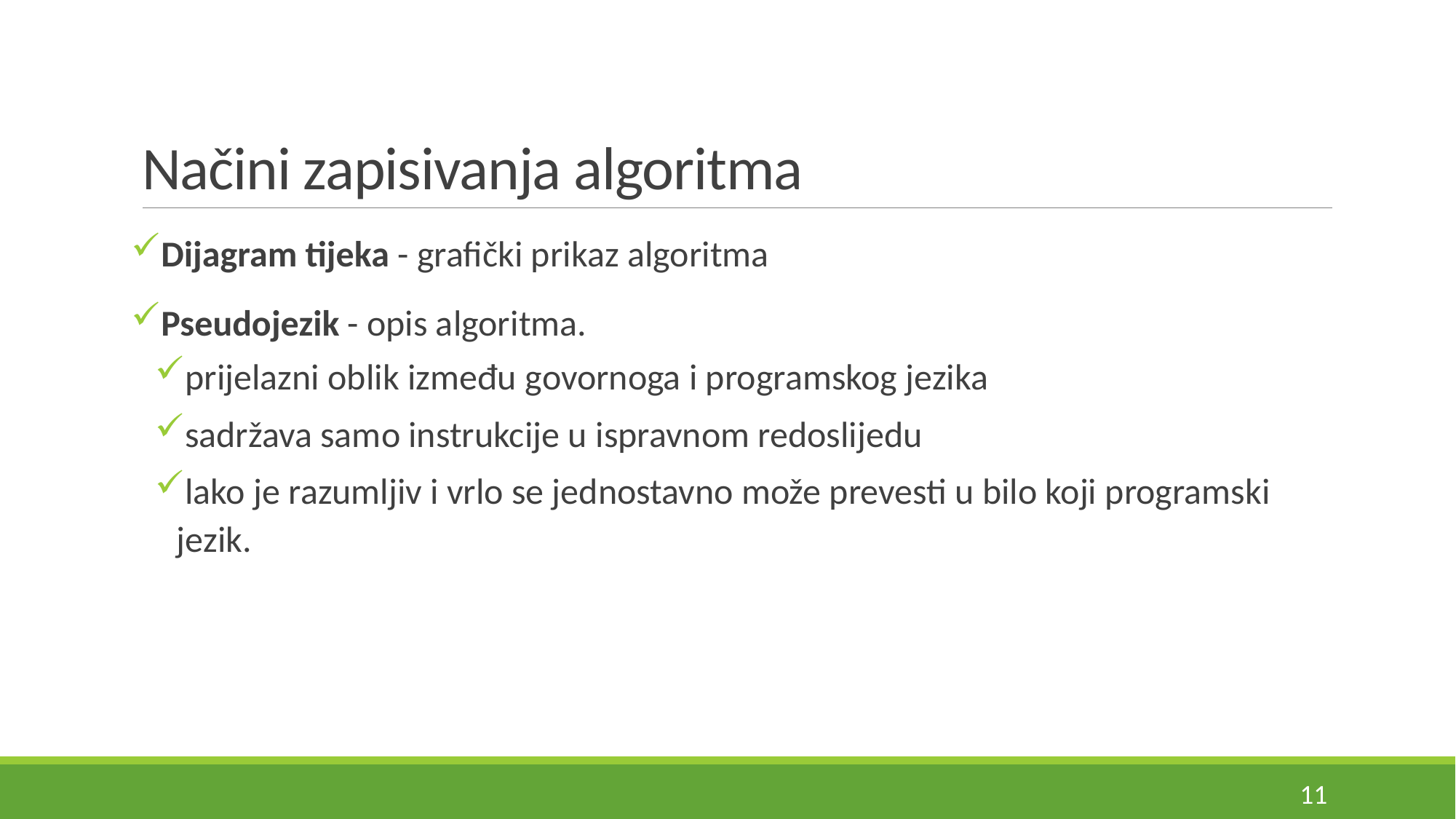

# Načini zapisivanja algoritma
Dijagram tijeka - grafički prikaz algoritma
Pseudojezik - opis algoritma.
prijelazni oblik između govornoga i programskog jezika
sadržava samo instrukcije u ispravnom redoslijedu
lako je razumljiv i vrlo se jednostavno može prevesti u bilo koji programski jezik.
11